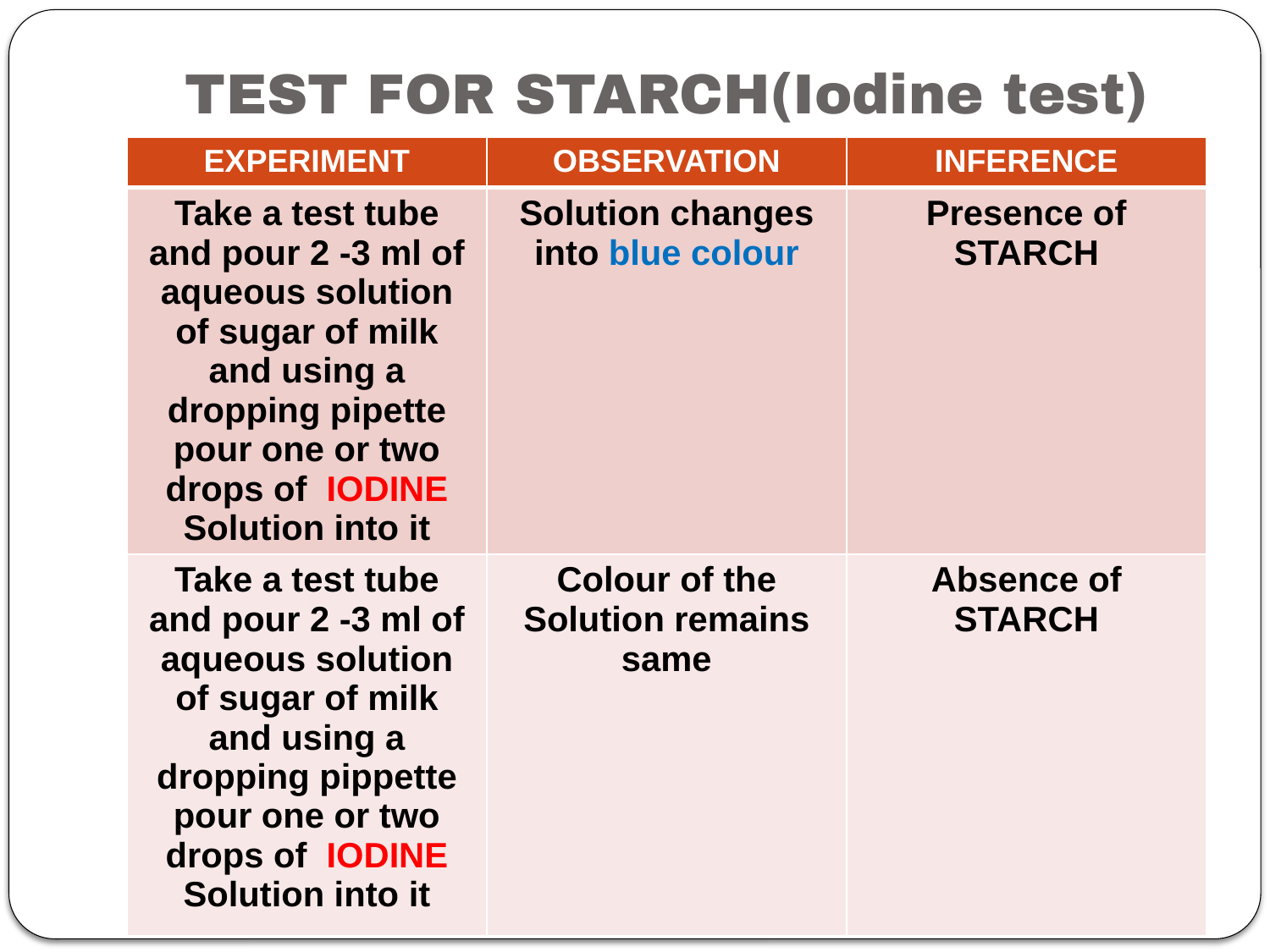

# TEST FOR STARCH(Iodine test)
| EXPERIMENT | OBSERVATION | INFERENCE |
| --- | --- | --- |
| Take a test tube and pour 2 -3 ml of aqueous solution of sugar of milk and using a dropping pipette pour one or two drops of IODINE Solution into it | Solution changes into blue colour | Presence of STARCH |
| Take a test tube and pour 2 -3 ml of aqueous solution of sugar of milk and using a dropping pippette pour one or two drops of IODINE Solution into it | Colour of the Solution remains same | Absence of STARCH |